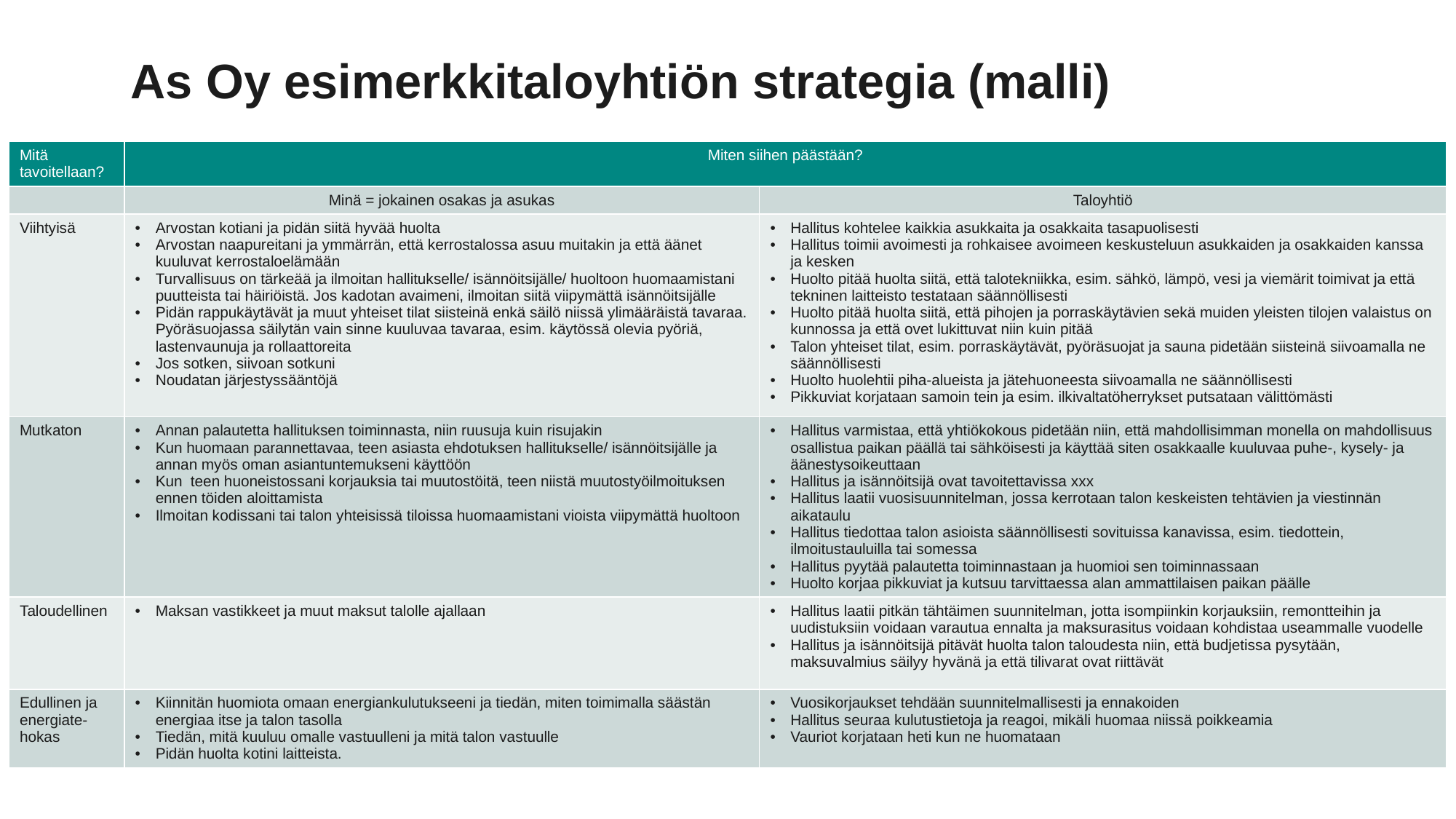

# As Oy esimerkkitaloyhtiön strategia (malli)
| Mitä tavoitellaan? | Miten siihen päästään? |  |
| --- | --- | --- |
|  | Minä = jokainen osakas ja asukas | Taloyhtiö |
| Viihtyisä | Arvostan kotiani ja pidän siitä hyvää huolta Arvostan naapureitani ja ymmärrän, että kerrostalossa asuu muitakin ja että äänet kuuluvat kerrostaloelämään Turvallisuus on tärkeää ja ilmoitan hallitukselle/ isännöitsijälle/ huoltoon huomaamistani puutteista tai häiriöistä. Jos kadotan avaimeni, ilmoitan siitä viipymättä isännöitsijälle Pidän rappukäytävät ja muut yhteiset tilat siisteinä enkä säilö niissä ylimääräistä tavaraa. Pyöräsuojassa säilytän vain sinne kuuluvaa tavaraa, esim. käytössä olevia pyöriä, lastenvaunuja ja rollaattoreita Jos sotken, siivoan sotkuni Noudatan järjestyssääntöjä | Hallitus kohtelee kaikkia asukkaita ja osakkaita tasapuolisesti Hallitus toimii avoimesti ja rohkaisee avoimeen keskusteluun asukkaiden ja osakkaiden kanssa ja kesken Huolto pitää huolta siitä, että talotekniikka, esim. sähkö, lämpö, vesi ja viemärit toimivat ja että tekninen laitteisto testataan säännöllisesti Huolto pitää huolta siitä, että pihojen ja porraskäytävien sekä muiden yleisten tilojen valaistus on kunnossa ja että ovet lukittuvat niin kuin pitää Talon yhteiset tilat, esim. porraskäytävät, pyöräsuojat ja sauna pidetään siisteinä siivoamalla ne säännöllisesti Huolto huolehtii piha-alueista ja jätehuoneesta siivoamalla ne säännöllisesti Pikkuviat korjataan samoin tein ja esim. ilkivaltatöherrykset putsataan välittömästi |
| Mutkaton | Annan palautetta hallituksen toiminnasta, niin ruusuja kuin risujakin Kun huomaan parannettavaa, teen asiasta ehdotuksen hallitukselle/ isännöitsijälle ja annan myös oman asiantuntemukseni käyttöön Kun teen huoneistossani korjauksia tai muutostöitä, teen niistä muutostyöilmoituksen ennen töiden aloittamista Ilmoitan kodissani tai talon yhteisissä tiloissa huomaamistani vioista viipymättä huoltoon | Hallitus varmistaa, että yhtiökokous pidetään niin, että mahdollisimman monella on mahdollisuus osallistua paikan päällä tai sähköisesti ja käyttää siten osakkaalle kuuluvaa puhe-, kysely- ja äänestysoikeuttaan Hallitus ja isännöitsijä ovat tavoitettavissa xxx Hallitus laatii vuosisuunnitelman, jossa kerrotaan talon keskeisten tehtävien ja viestinnän aikataulu Hallitus tiedottaa talon asioista säännöllisesti sovituissa kanavissa, esim. tiedottein, ilmoitustauluilla tai somessa Hallitus pyytää palautetta toiminnastaan ja huomioi sen toiminnassaan Huolto korjaa pikkuviat ja kutsuu tarvittaessa alan ammattilaisen paikan päälle |
| Taloudellinen | Maksan vastikkeet ja muut maksut talolle ajallaan | Hallitus laatii pitkän tähtäimen suunnitelman, jotta isompiinkin korjauksiin, remontteihin ja uudistuksiin voidaan varautua ennalta ja maksurasitus voidaan kohdistaa useammalle vuodelle Hallitus ja isännöitsijä pitävät huolta talon taloudesta niin, että budjetissa pysytään, maksuvalmius säilyy hyvänä ja että tilivarat ovat riittävät |
| Edullinen ja energiate-hokas | Kiinnitän huomiota omaan energiankulutukseeni ja tiedän, miten toimimalla säästän energiaa itse ja talon tasolla Tiedän, mitä kuuluu omalle vastuulleni ja mitä talon vastuulle Pidän huolta kotini laitteista. | Vuosikorjaukset tehdään suunnitelmallisesti ja ennakoiden Hallitus seuraa kulutustietoja ja reagoi, mikäli huomaa niissä poikkeamia Vauriot korjataan heti kun ne huomataan |